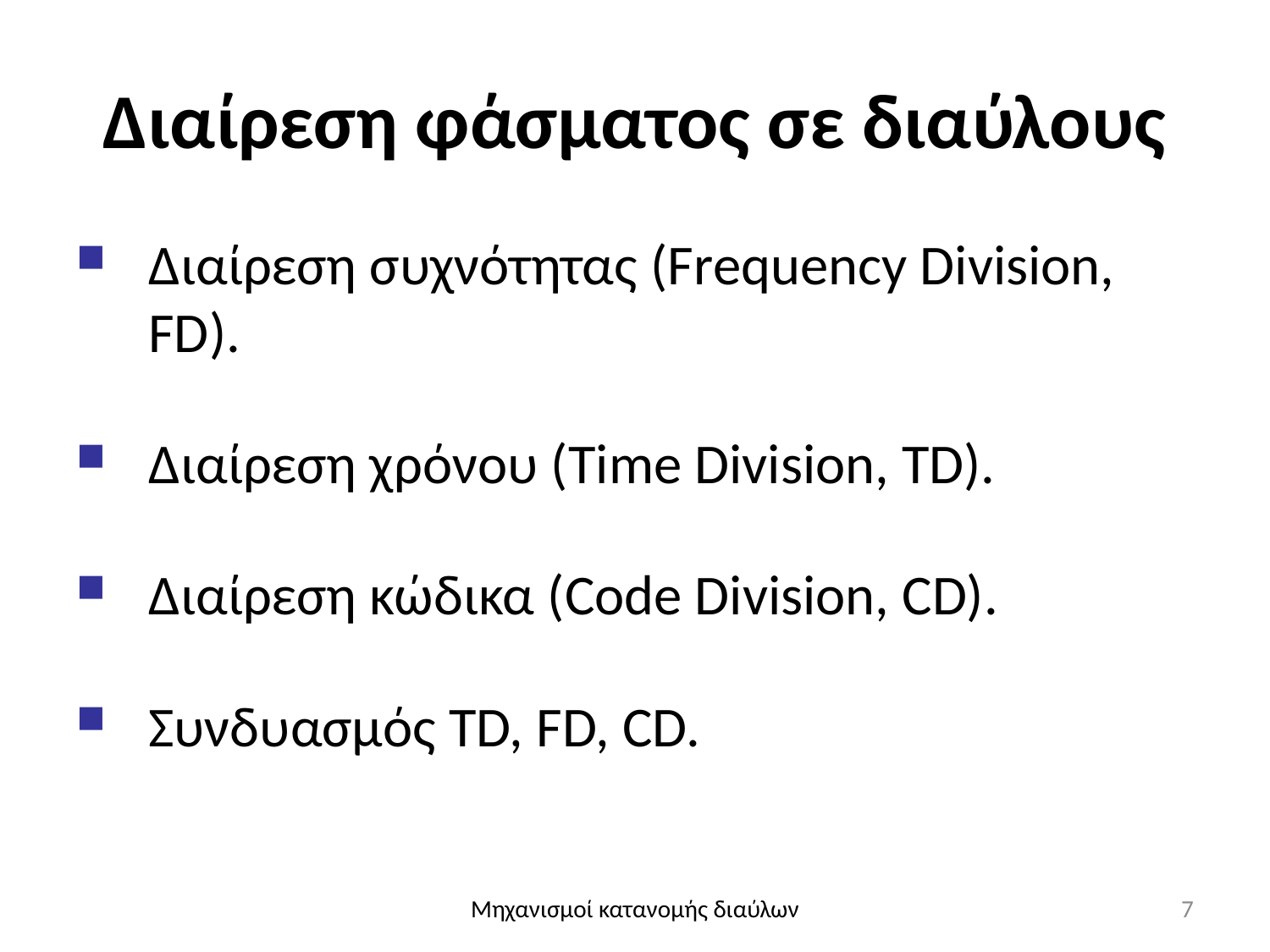

# Διαίρεση φάσματος σε διαύλους
Διαίρεση συχνότητας (Frequency Division, FD).
Διαίρεση χρόνου (Time Division, TD).
Διαίρεση κώδικα (Code Division, CD).
Συνδυασμός TD, FD, CD.
Μηχανισμοί κατανομής διαύλων
7